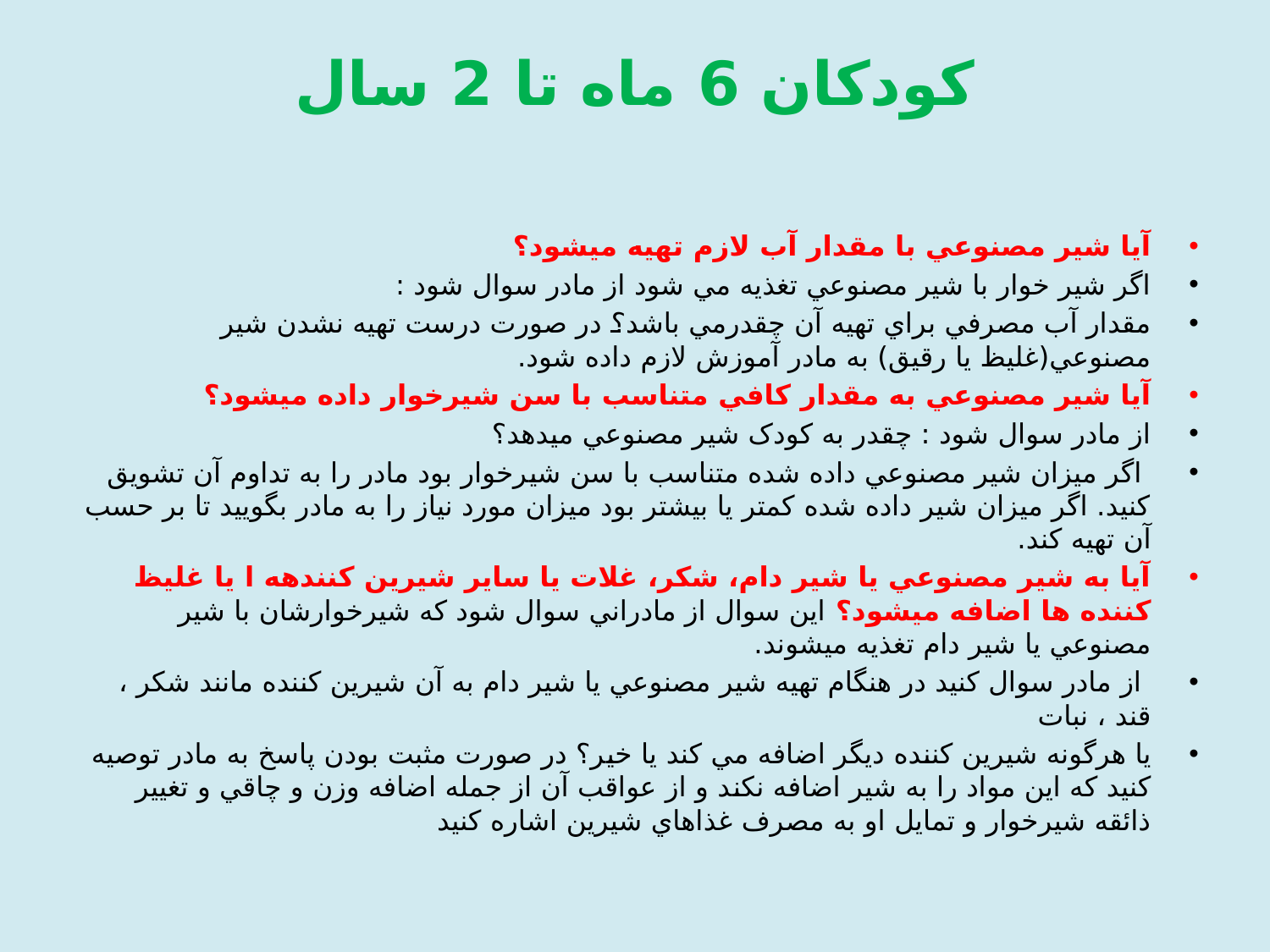

# كودكان 6 ماه تا 2 سال
آيا شير مصنوعي با مقدار آب لازم تهيه ميشود؟
اگر شير خوار با شير مصنوعي تغذیه مي شود از مادر سوال شود :
مقدار آب مصرفي براي تهيه آن چقدرمي باشد؟ در صورت درست تهيه نشدن شير مصنوعي(غليظ یا رقيق) به مادر آموزش لازم داده شود.
آيا شير مصنوعي به مقدار کافي متناسب با سن شيرخوار داده ميشود؟
از مادر سوال شود : چقدر به کودک شير مصنوعي ميدهد؟
 اگر ميزان شير مصنوعي داده شده متناسب با سن شيرخوار بود مادر را به تداوم آن تشویق کنيد. اگر ميزان شير داده شده کمتر یا بيشتر بود ميزان مورد نياز را به مادر بگویيد تا بر حسب آن تهيه کند.
آيا به شير مصنوعي يا شير دام، شكر، غلات يا ساير شيرين کنندهه ا يا غليظ کننده ها اضافه ميشود؟ این سوال از مادراني سوال شود که شيرخوارشان با شير مصنوعي یا شير دام تغذیه ميشوند.
 از مادر سوال کنيد در هنگام تهيه شير مصنوعي یا شير دام به آن شيرین کننده مانند شكر ، قند ، نبات
یا هرگونه شيرین کننده دیگر اضافه مي کند یا خير؟ در صورت مثبت بودن پاسخ به مادر توصيه کنيد که این مواد را به شير اضافه نكند و از عواقب آن از جمله اضافه وزن و چاقي و تغيير ذائقه شيرخوار و تمایل او به مصرف غذاهاي شيرین اشاره کنيد